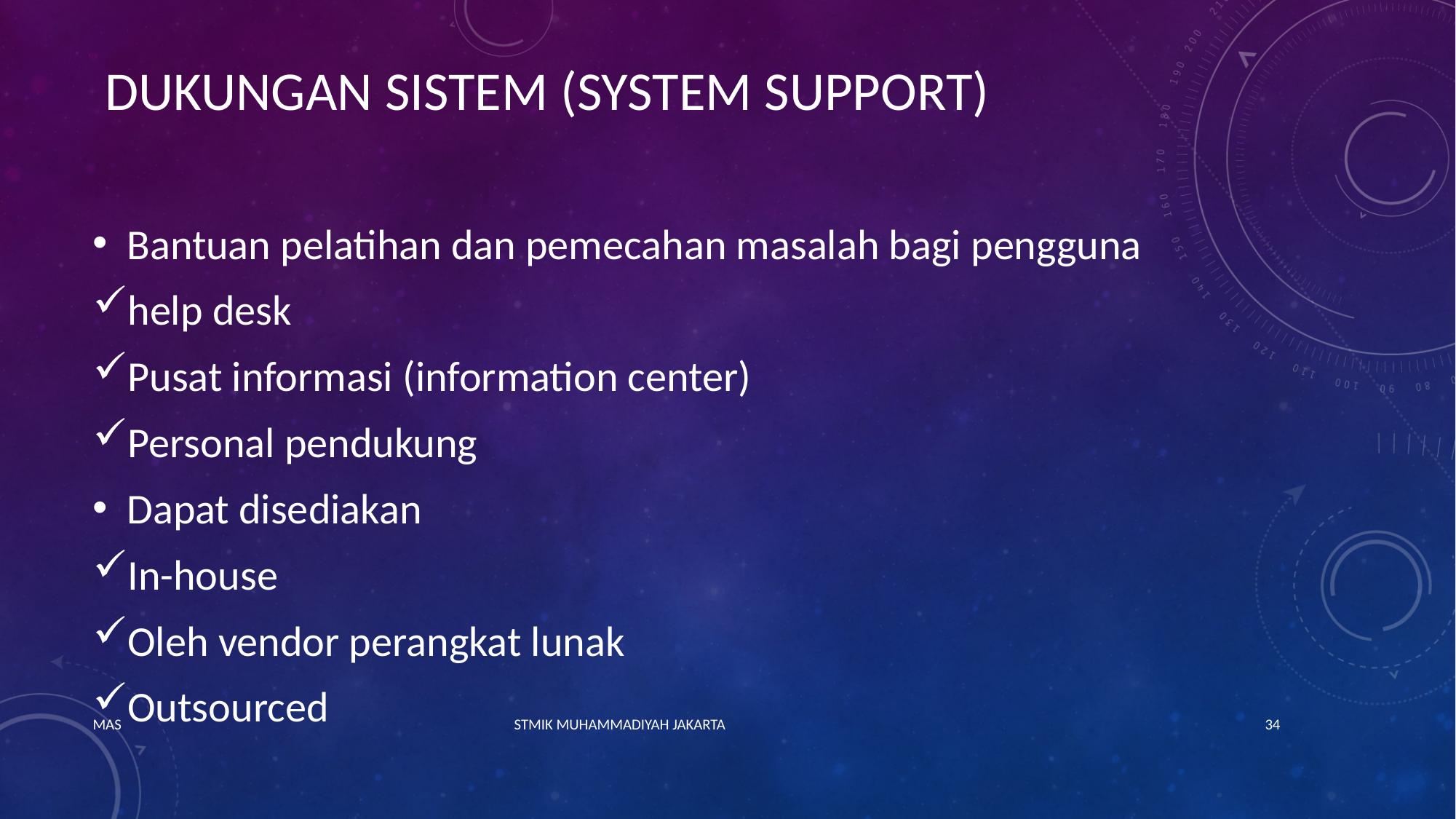

# Dukungan sistem (system support)
Bantuan pelatihan dan pemecahan masalah bagi pengguna
help desk
Pusat informasi (information center)
Personal pendukung
Dapat disediakan
In-house
Oleh vendor perangkat lunak
Outsourced
MAS                                                                                                                  STMIK MUHAMMADIYAH JAKARTA
34